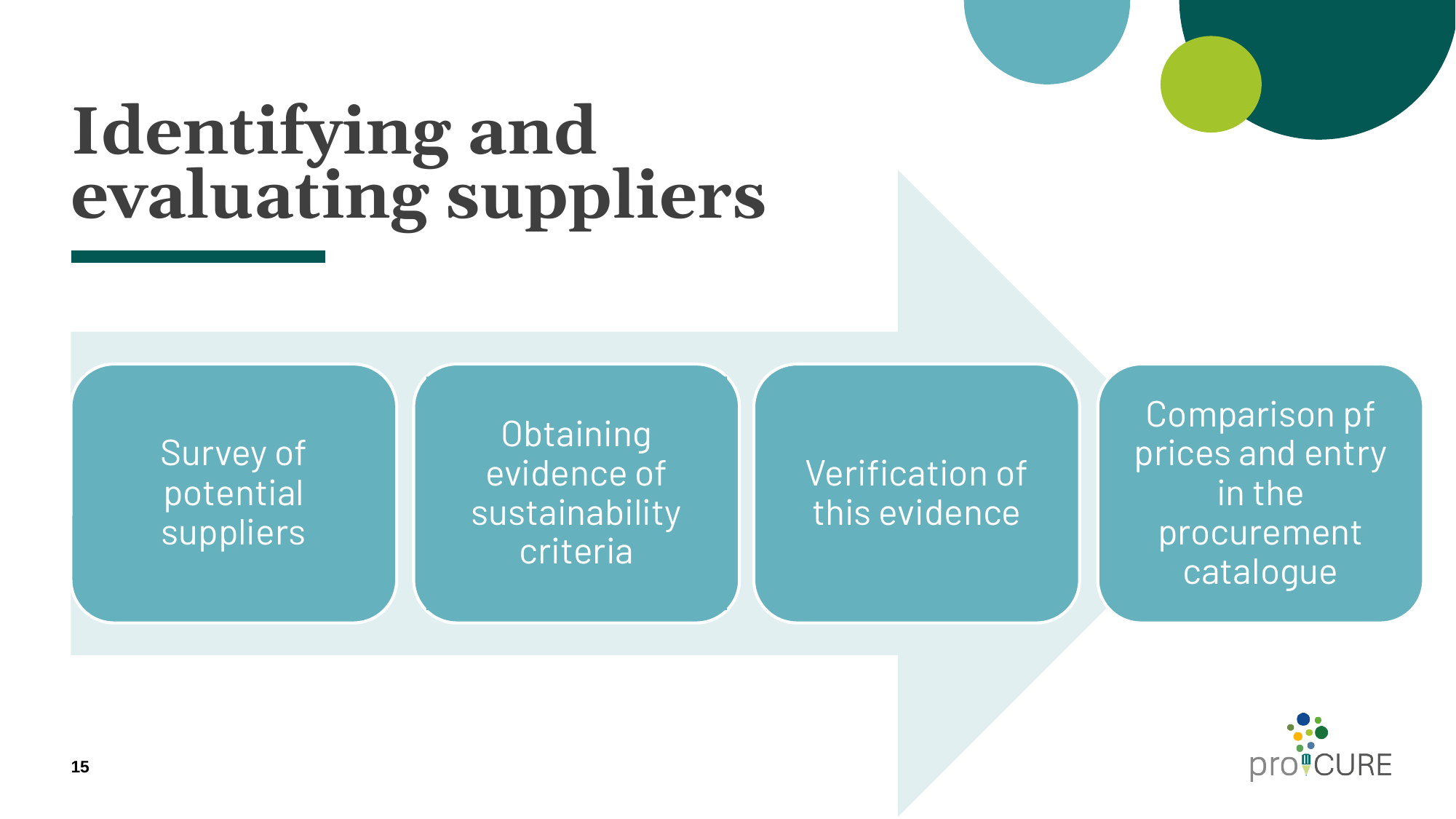

# Identifying and evaluating suppliers

Survey of potential suppliers
Obtaining evidence of sustainability criteria
Verification of this evidence
Comparison pf prices and entry in the procurement catalogue
15